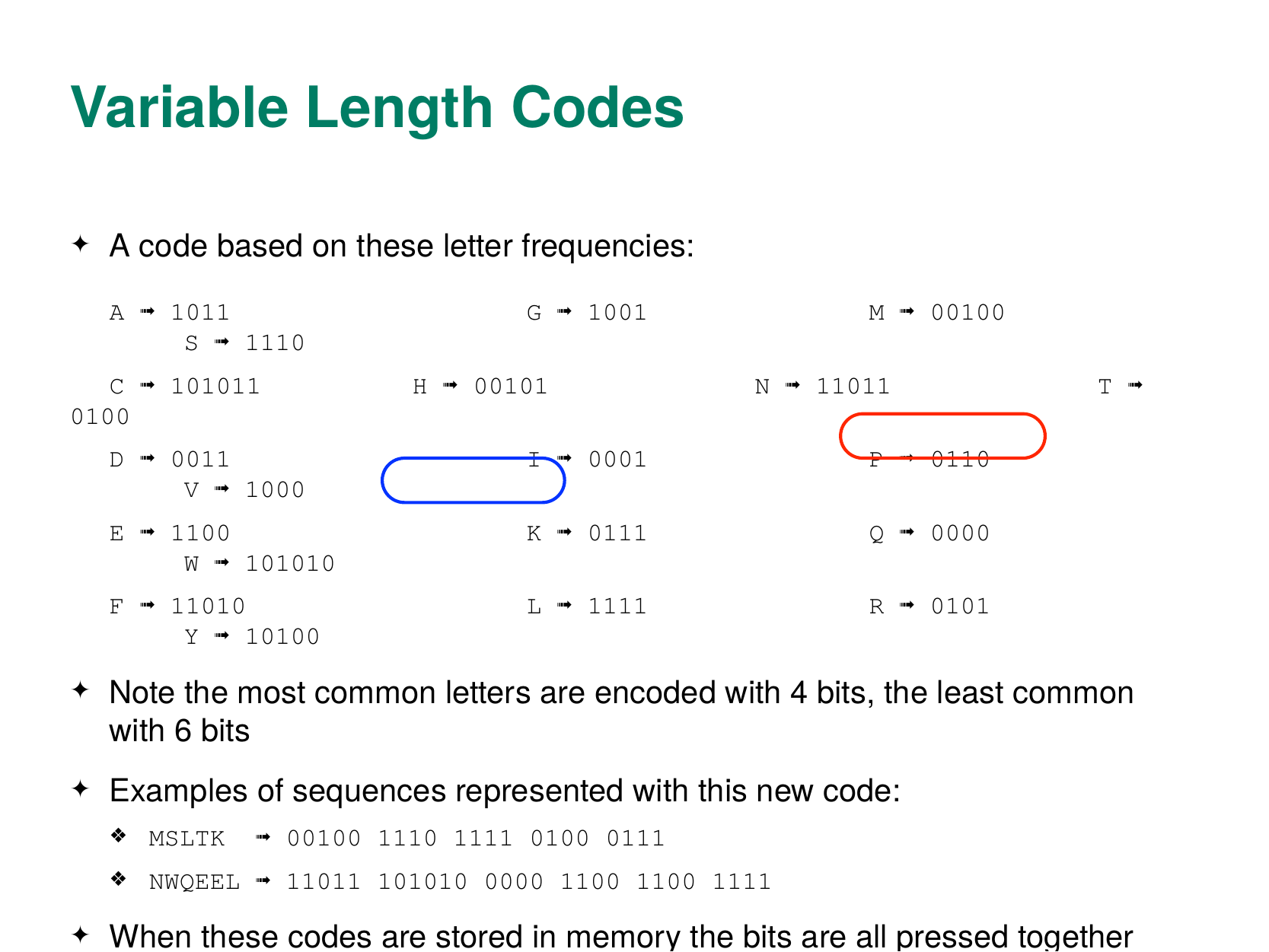

# Variable Length Codes
A code based on these letter frequencies:
A ➟ 1011			G ➟ 1001		M ➟ 00100		S ➟ 1110
C ➟ 101011		H ➟ 00101		N ➟ 11011		T ➟ 0100
D ➟ 0011			I ➟ 0001		P ➟ 0110		V ➟ 1000
E ➟ 1100			K ➟ 0111		Q ➟ 0000		W ➟ 101010
F ➟ 11010			L ➟ 1111		R ➟ 0101		Y ➟ 10100
Note the most common letters are encoded with 4 bits, the least common with 6 bits
Examples of sequences represented with this new code:
MSLTK  ➟ 00100 1110 1111 0100 0111
NWQEEL ➟ 11011 101010 0000 1100 1100 1111
When these codes are stored in memory the bits are all pressed together and then divided into bytes
MSLTK  ➟ 00100111 01111010 00111xxx